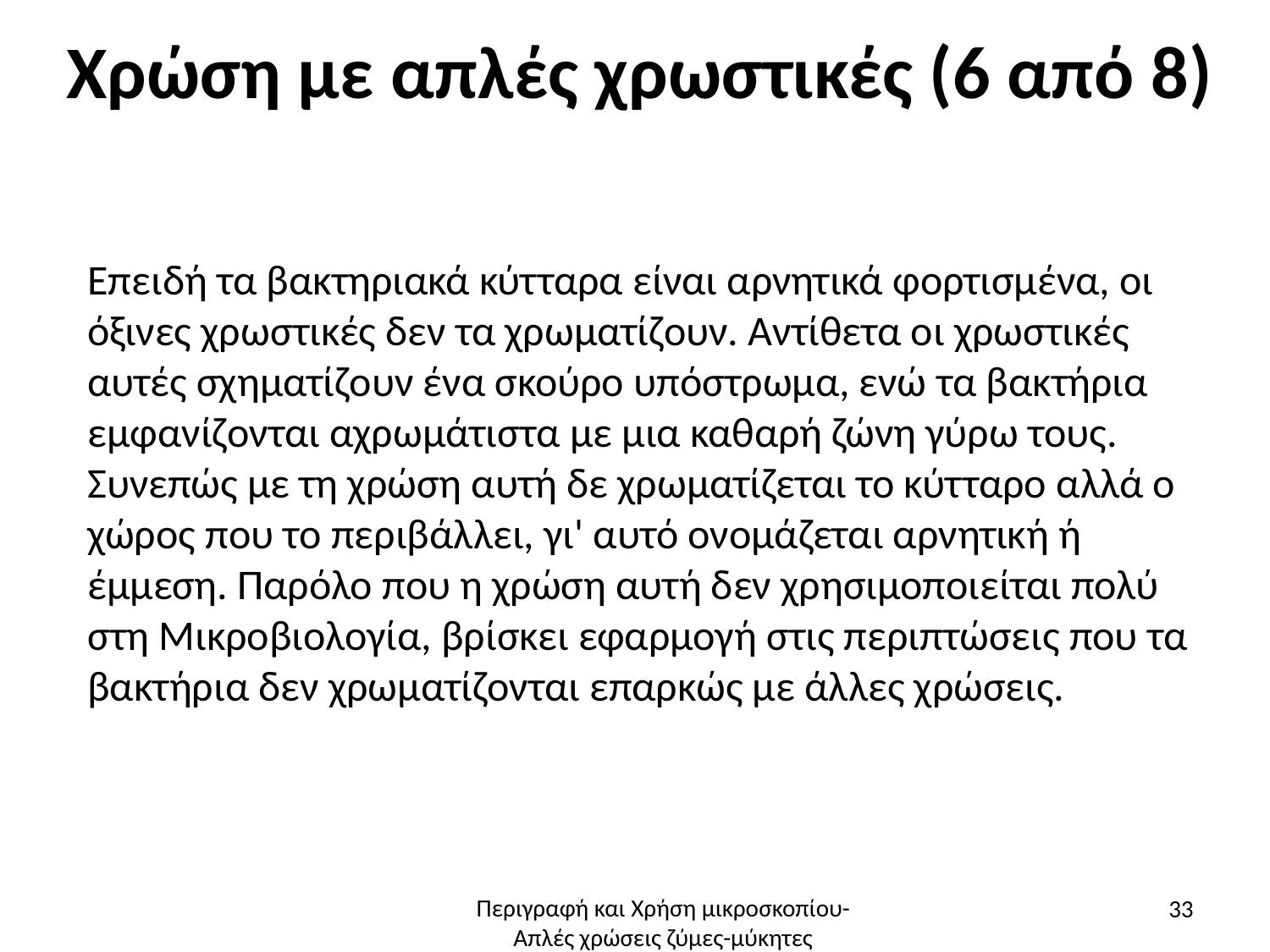

# Χρώση με απλές χρωστικές (6 από 8)
Επειδή τα βακτηριακά κύτταρα είναι αρνητικά φορτισμένα, οι όξινες χρωστικές δεν τα χρωματίζουν. Αντίθετα οι χρωστικές αυτές σχηματίζουν ένα σκούρο υπόστρωμα, ενώ τα βακτήρια εμφανίζονται αχρωμάτιστα με μια καθαρή ζώνη γύρω τους. Συνεπώς με τη χρώση αυτή δε χρωματίζεται το κύτταρο αλλά ο χώρος που το περιβάλλει, γι' αυτό ονομάζεται αρνητική ή έμμεση. Παρόλο που η χρώση αυτή δεν χρησιμοποιείται πολύ στη Μικροβιολογία, βρίσκει εφαρμογή στις περιπτώσεις που τα βακτήρια δεν χρωματίζονται επαρκώς με άλλες χρώσεις.
33
Περιγραφή και Χρήση μικροσκοπίου-Απλές χρώσεις ζύμες-μύκητες